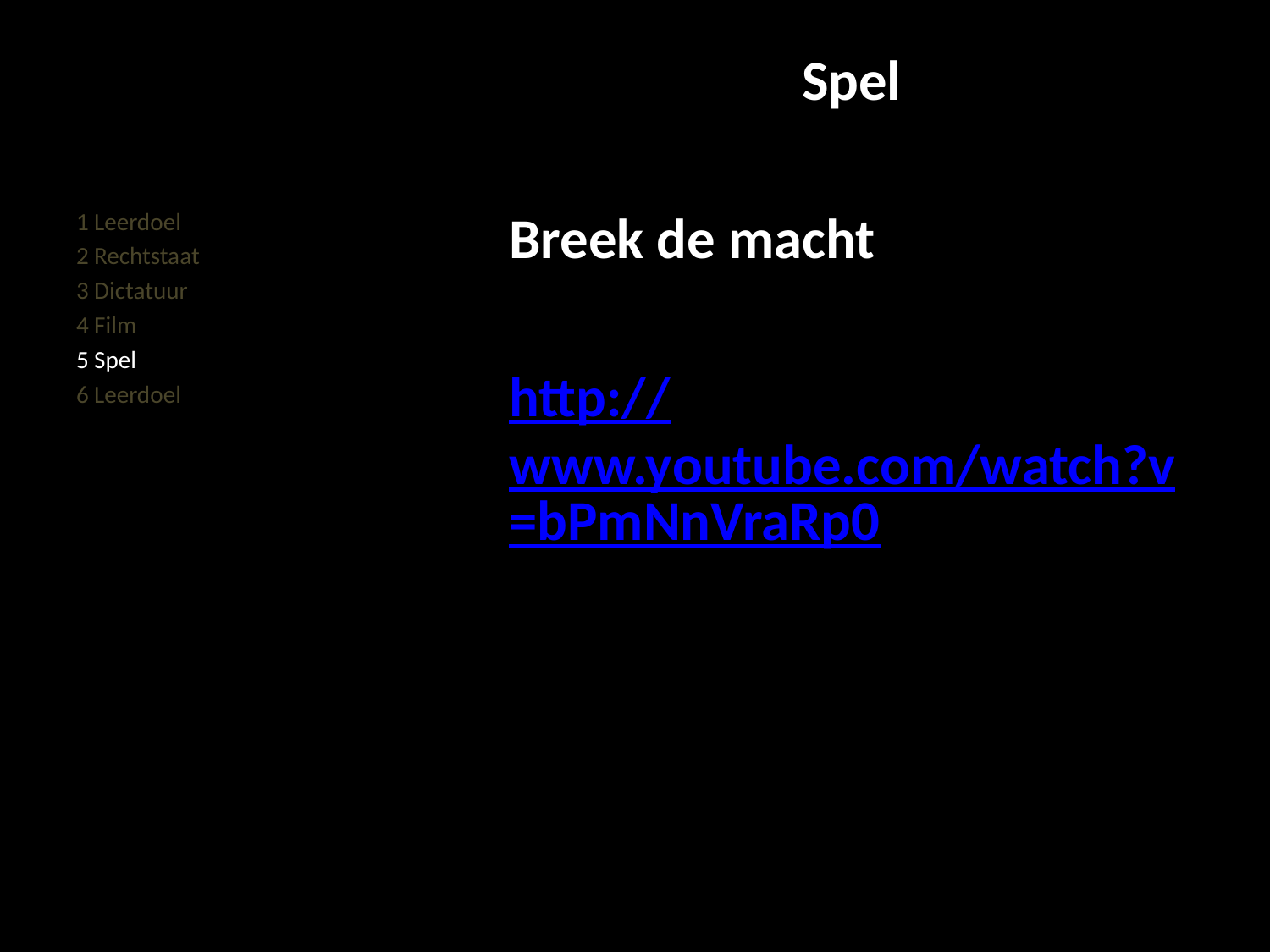

#
Spel

Breek de macht

http://www.youtube.com/watch?v=bPmNnVraRp0

1 Leerdoel
2 Rechtstaat
3 Dictatuur
4 Film
5 Spel
6 Leerdoel